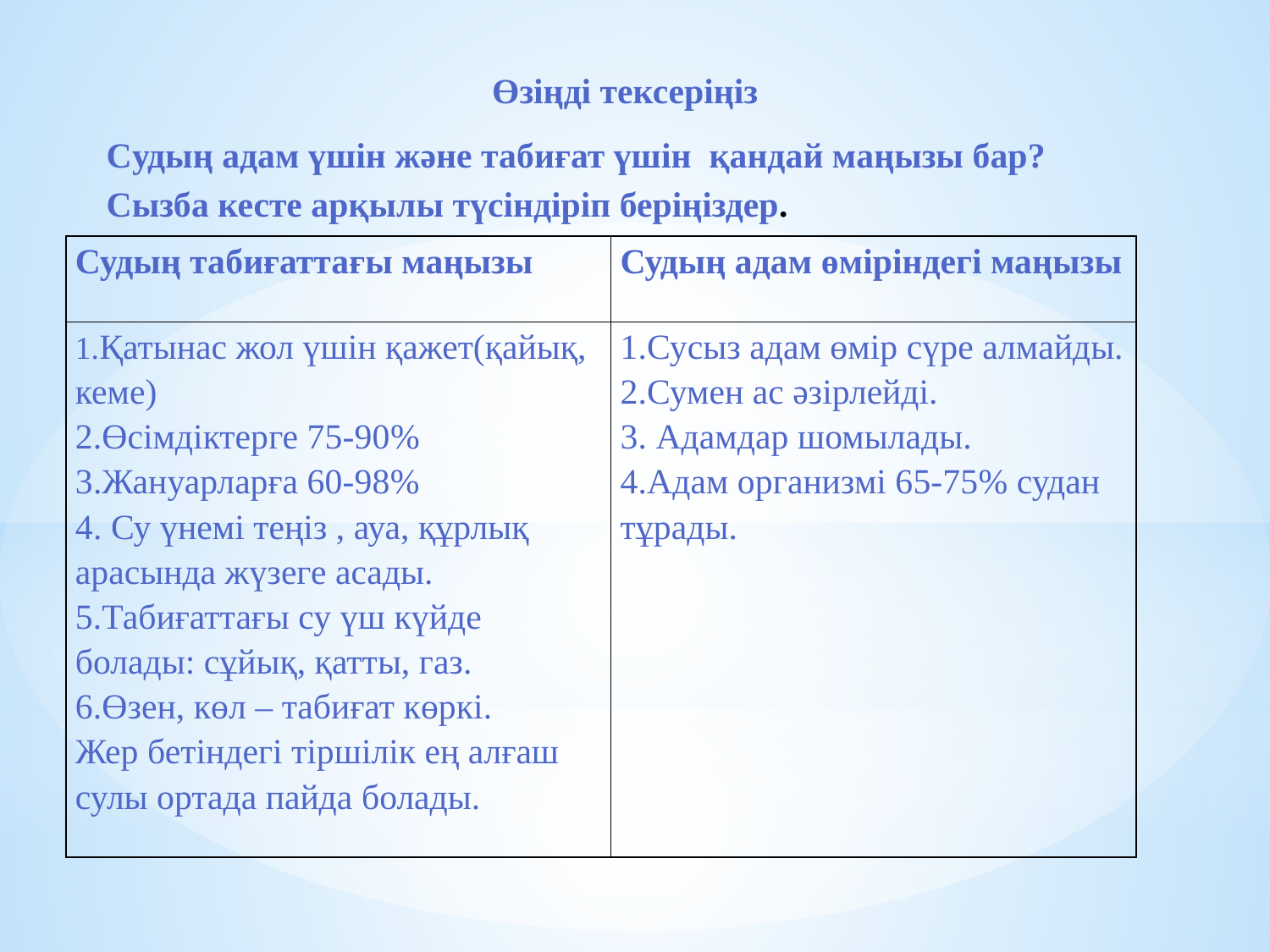

Өзіңді тексеріңіз
Судың адам үшін және табиғат үшін  қандай маңызы бар?
Сызба кесте арқылы түсіндіріп беріңіздер.

| Судың табиғаттағы маңызы | Судың адам өміріндегі маңызы |
| --- | --- |
| 1.Қатынас жол үшін қажет(қайық, кеме) 2.Өсімдіктерге 75-90% 3.Жануарларға 60-98% 4. Су үнемі теңіз , ауа, құрлық арасында жүзеге асады. 5.Табиғаттағы су үш күйде болады: сұйық, қатты, газ. 6.Өзен, көл – табиғат көркі. Жер бетіндегі тіршілік ең алғаш сулы ортада пайда болады. | 1.Сусыз адам өмір сүре алмайды. 2.Сумен ас әзірлейді. 3. Адамдар шомылады. 4.Адам организмі 65-75% судан тұрады. |